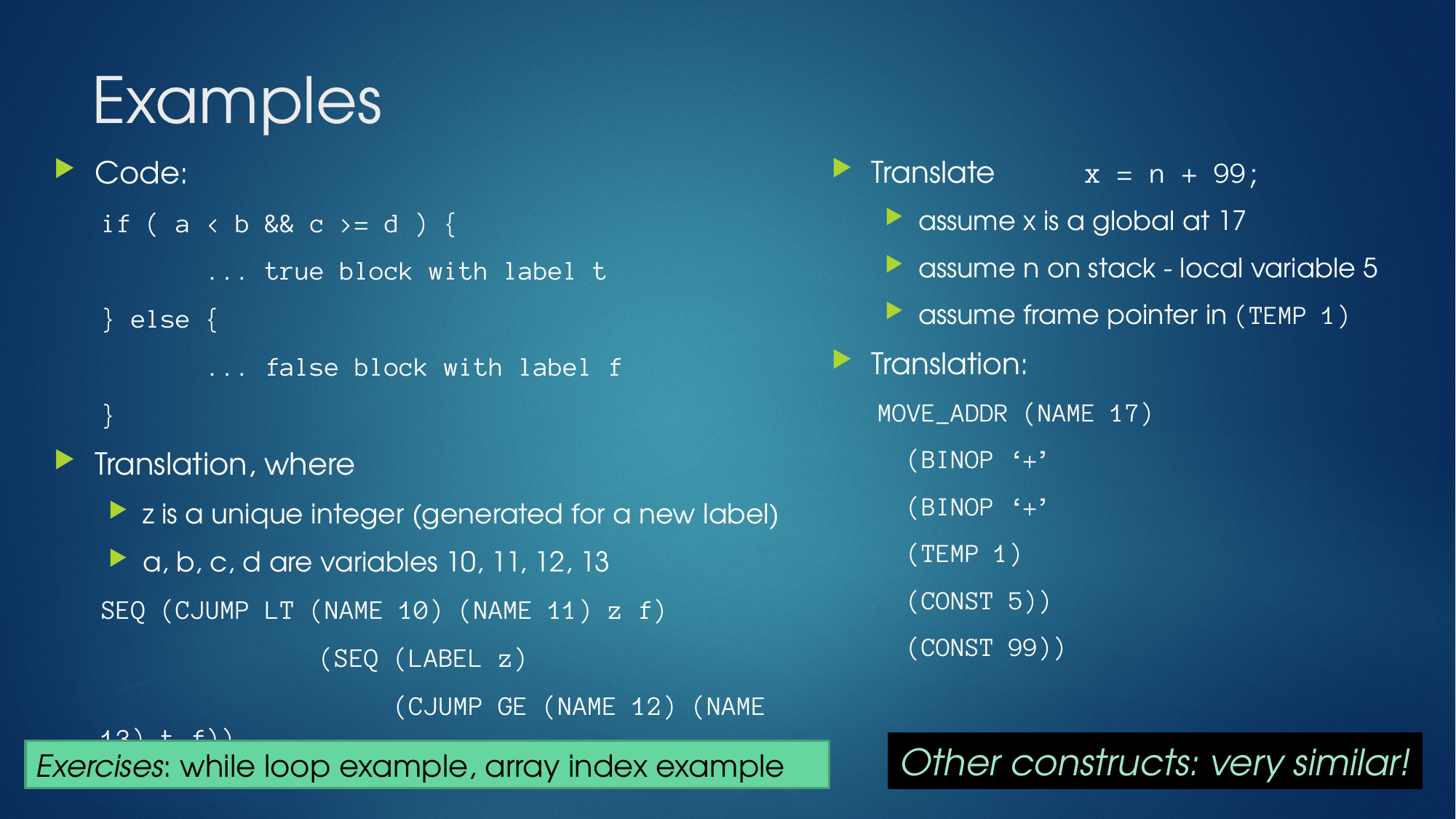

# Examples
Code:
if ( a < b && c >= d ) {
       ... true block with label t
} else {
       ... false block with label f
}
Translation, where
z is a unique integer (generated for a new label)
a, b, c, d are variables 10, 11, 12, 13
SEQ (CJUMP LT (NAME 10) (NAME 11) z f)
	 	(SEQ (LABEL z)
		     (CJUMP GE (NAME 12) (NAME 13) t f))
Translate	x = n + 99;
assume x is a global at 17
assume n on stack - local variable 5
assume frame pointer in (TEMP 1)
Translation:
MOVE_ADDR (NAME 17)
			  (BINOP ‘+’
					  (BINOP ‘+’
							  (TEMP 1)
							  (CONST 5))
					  (CONST 99))
Other constructs: very similar!
Exercises: while loop example, array index example